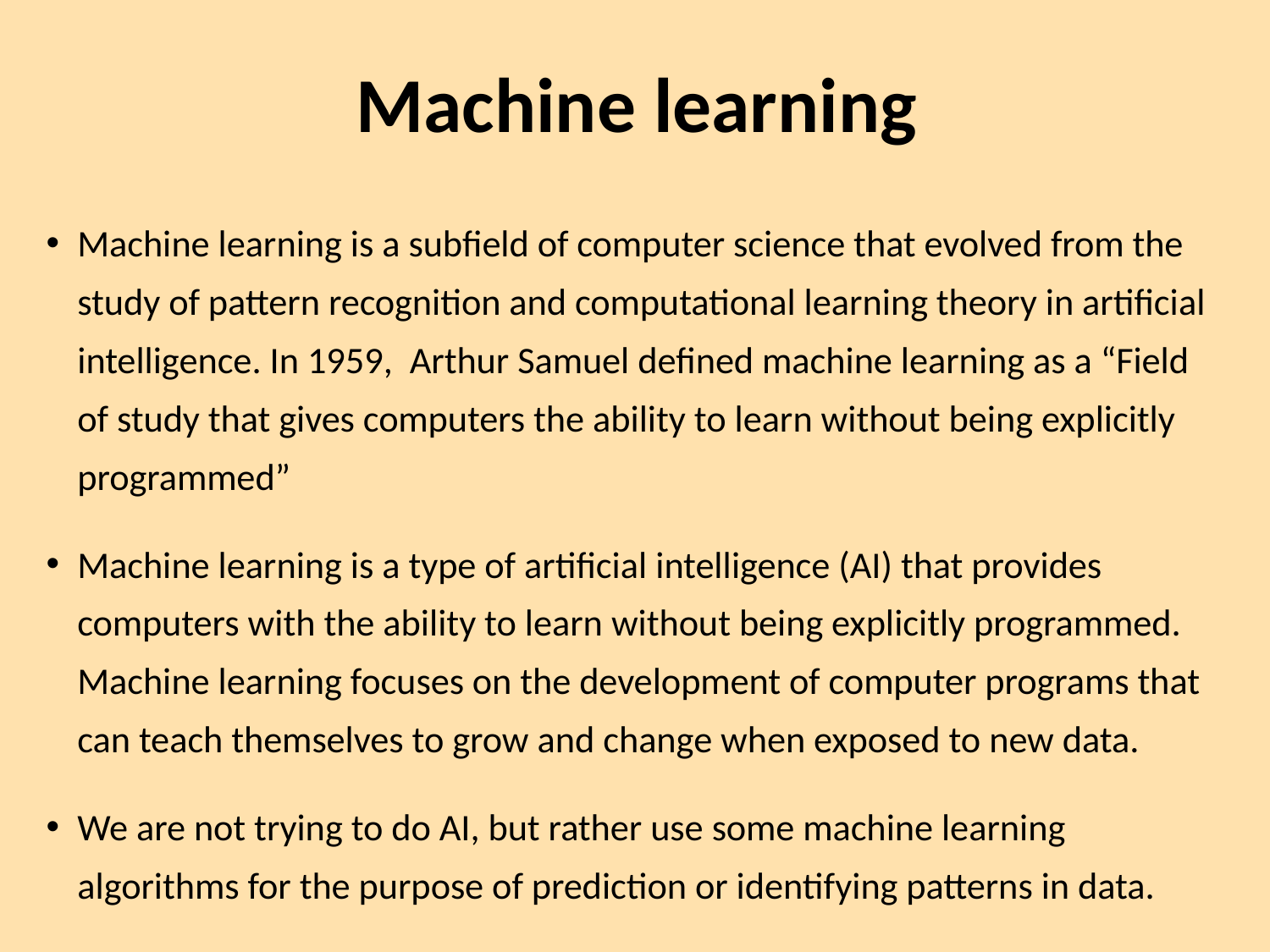

# Machine learning
Machine learning is a subfield of computer science that evolved from the study of pattern recognition and computational learning theory in artificial intelligence. In 1959,  Arthur Samuel defined machine learning as a “Field of study that gives computers the ability to learn without being explicitly programmed”
Machine learning is a type of artificial intelligence (AI) that provides computers with the ability to learn without being explicitly programmed. Machine learning focuses on the development of computer programs that can teach themselves to grow and change when exposed to new data.
We are not trying to do AI, but rather use some machine learning algorithms for the purpose of prediction or identifying patterns in data.